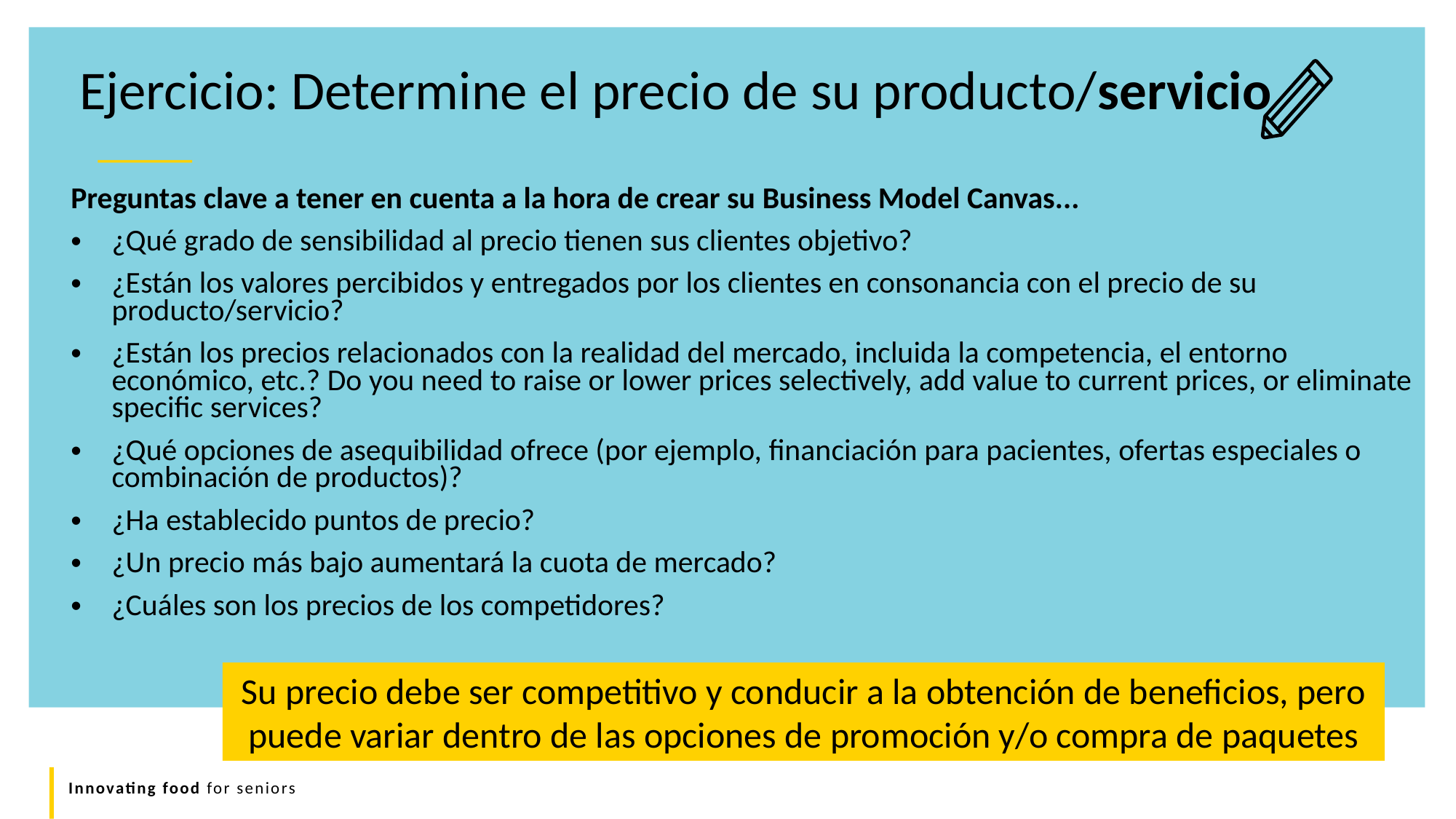

Ejercicio: Determine el precio de su producto/servicio
Preguntas clave a tener en cuenta a la hora de crear su Business Model Canvas...
¿Qué grado de sensibilidad al precio tienen sus clientes objetivo?
¿Están los valores percibidos y entregados por los clientes en consonancia con el precio de su producto/servicio?
¿Están los precios relacionados con la realidad del mercado, incluida la competencia, el entorno económico, etc.? Do you need to raise or lower prices selectively, add value to current prices, or eliminate specific services?
¿Qué opciones de asequibilidad ofrece (por ejemplo, financiación para pacientes, ofertas especiales o combinación de productos)?
¿Ha establecido puntos de precio?
¿Un precio más bajo aumentará la cuota de mercado?
¿Cuáles son los precios de los competidores?
Su precio debe ser competitivo y conducir a la obtención de beneficios, pero puede variar dentro de las opciones de promoción y/o compra de paquetes